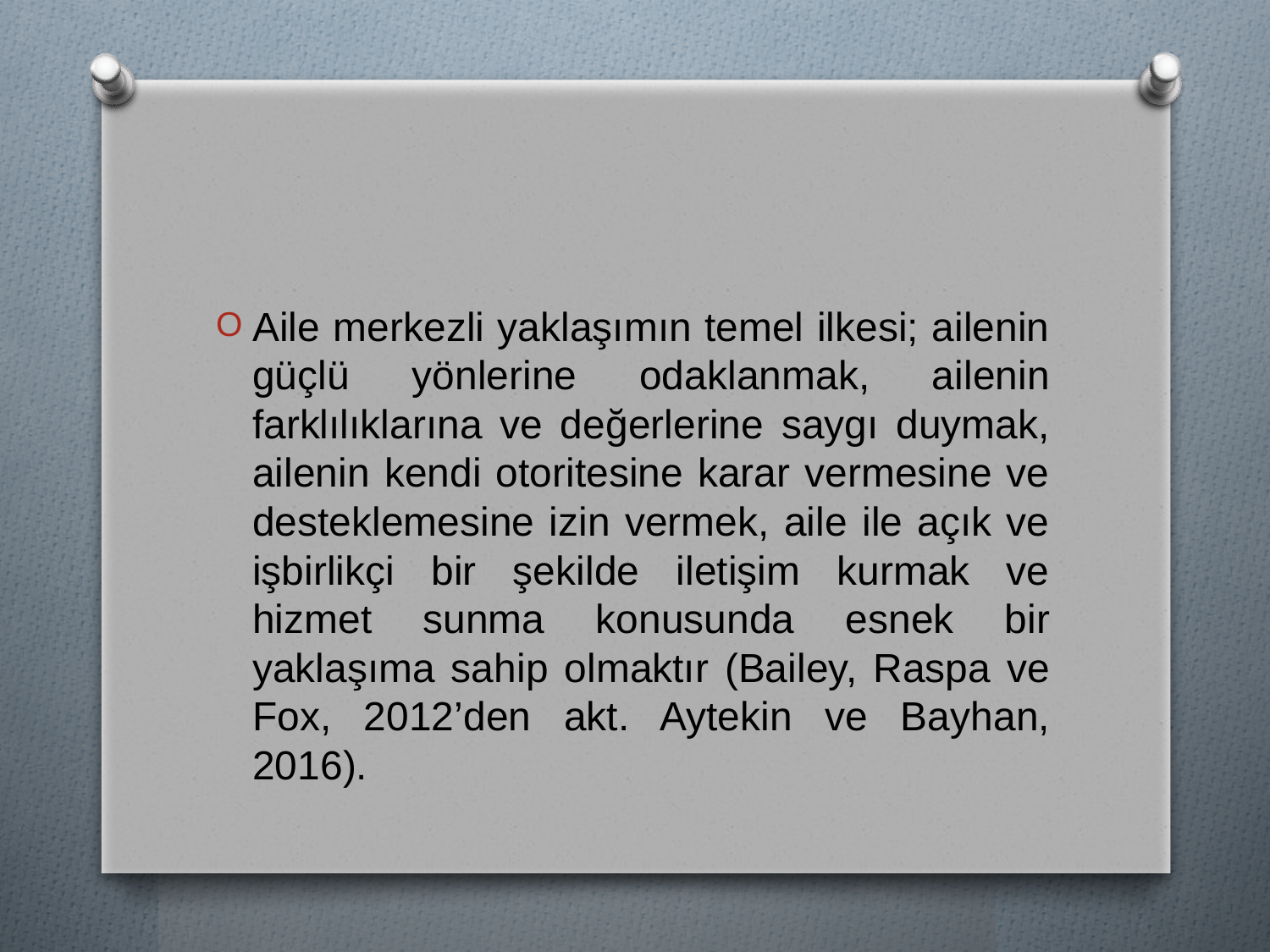

#
Aile merkezli yaklaşımın temel ilkesi; ailenin güçlü yönlerine odaklanmak, ailenin farklılıklarına ve değerlerine saygı duymak, ailenin kendi otoritesine karar vermesine ve desteklemesine izin vermek, aile ile açık ve işbirlikçi bir şekilde iletişim kurmak ve hizmet sunma konusunda esnek bir yaklaşıma sahip olmaktır (Bailey, Raspa ve Fox, 2012’den akt. Aytekin ve Bayhan, 2016).